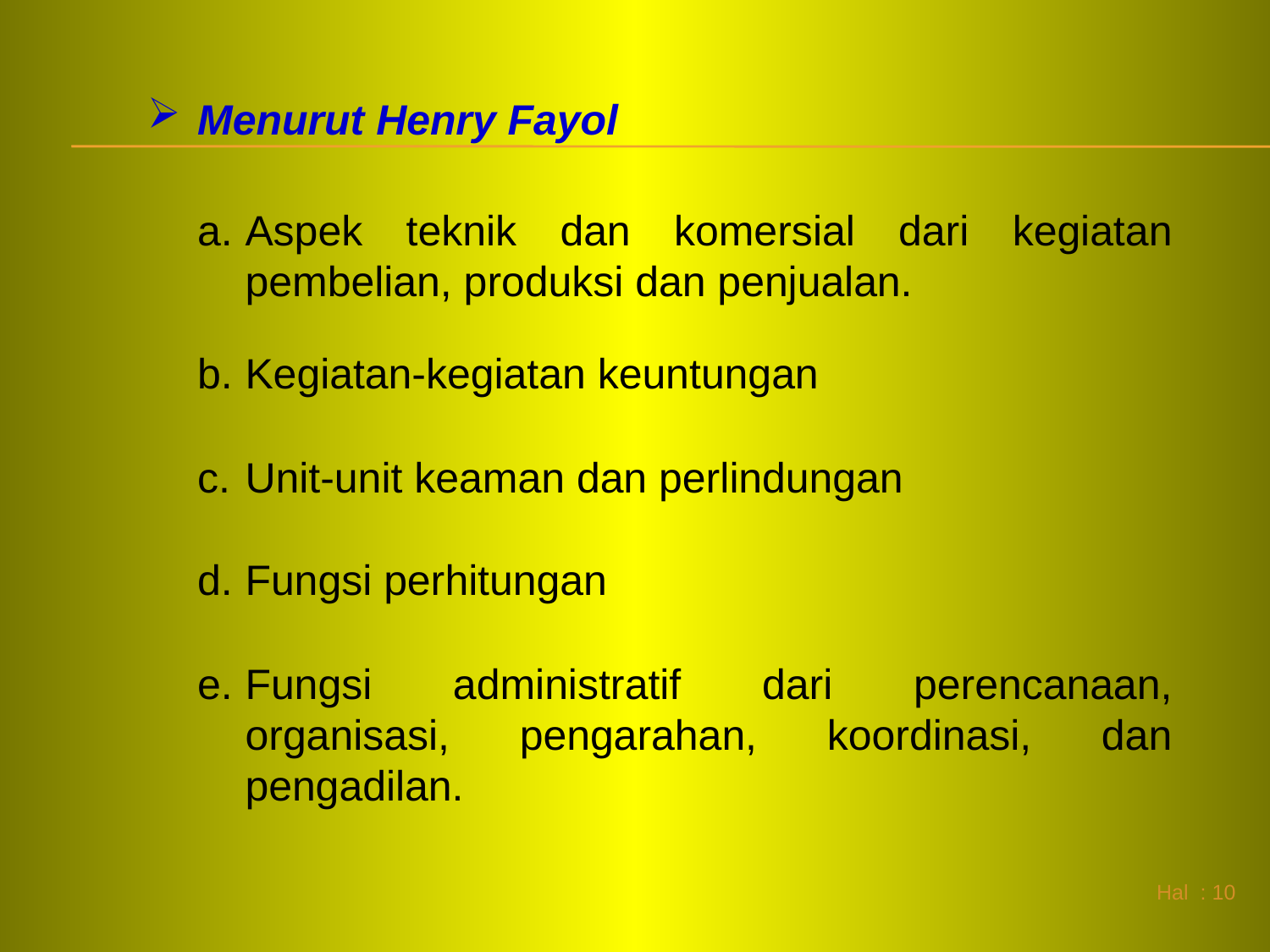

Menurut Henry Fayol
Aspek teknik dan komersial dari kegiatan pembelian, produksi dan penjualan.
Kegiatan-kegiatan keuntungan
Unit-unit keaman dan perlindungan
Fungsi perhitungan
Fungsi administratif dari perencanaan, organisasi, pengarahan, koordinasi, dan pengadilan.
 Hal  : 10